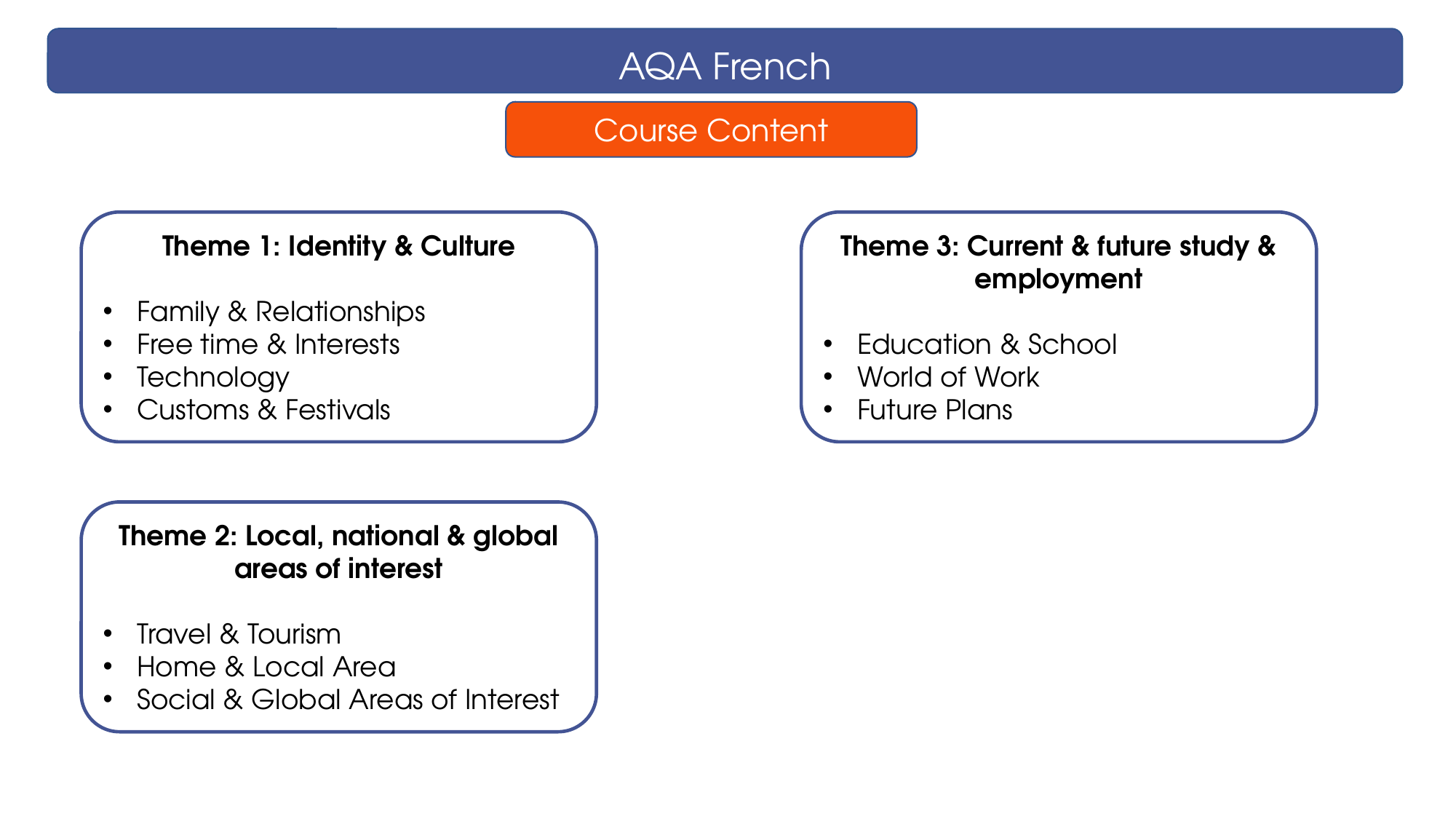

AQA French
Course Content
Theme 1: Identity & Culture

Family & Relationships
Free time & Interests
Technology
Customs & Festivals
Theme 3: Current & future study & employment

Education & School
World of Work
Future Plans
Theme 2: Local, national & global areas of interest

Travel & Tourism
Home & Local Area
Social & Global Areas of Interest